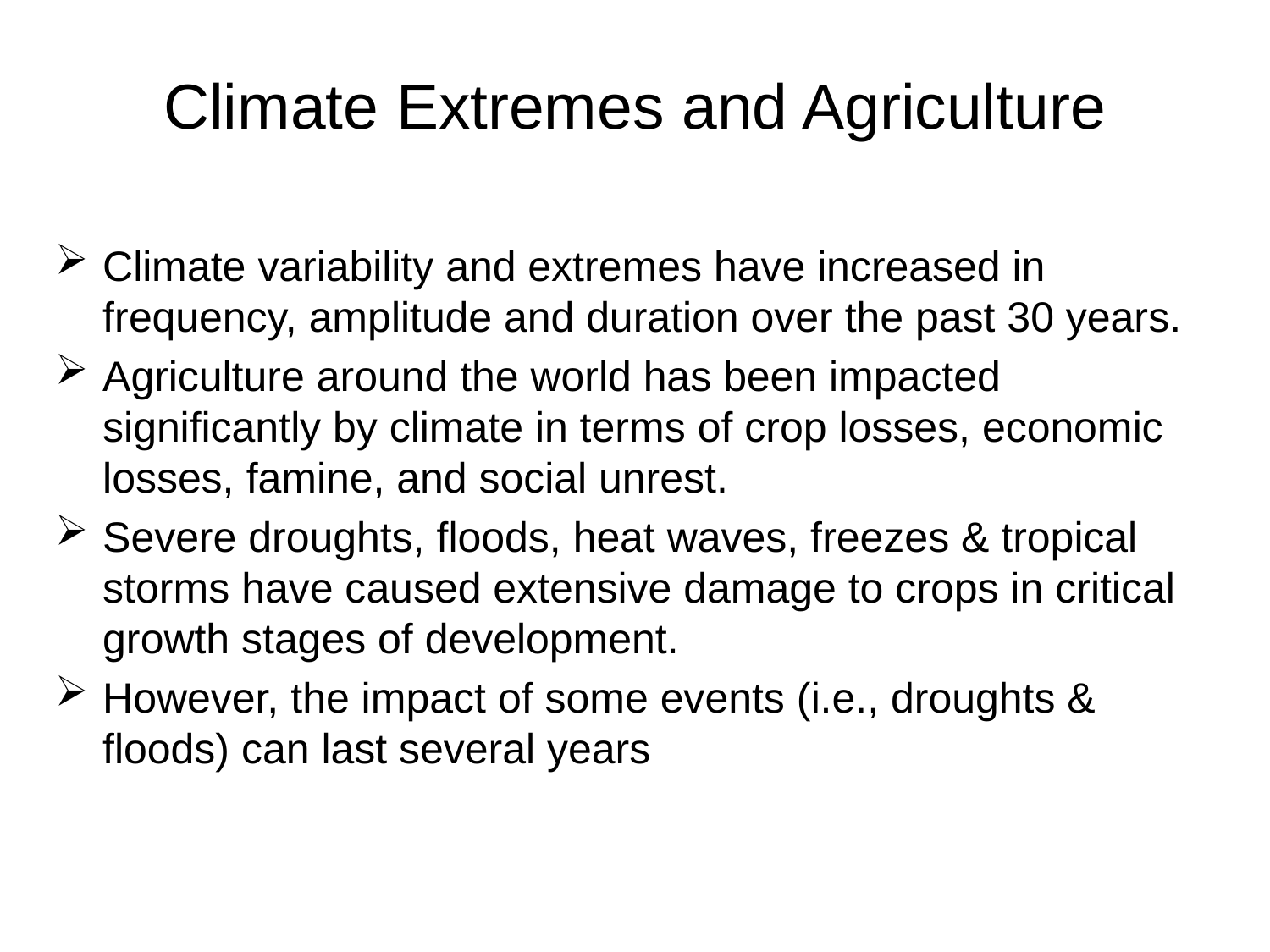

# Climate Extremes and Agriculture
Climate variability and extremes have increased in frequency, amplitude and duration over the past 30 years.
Agriculture around the world has been impacted significantly by climate in terms of crop losses, economic losses, famine, and social unrest.
Severe droughts, floods, heat waves, freezes & tropical storms have caused extensive damage to crops in critical growth stages of development.
However, the impact of some events (i.e., droughts & floods) can last several years